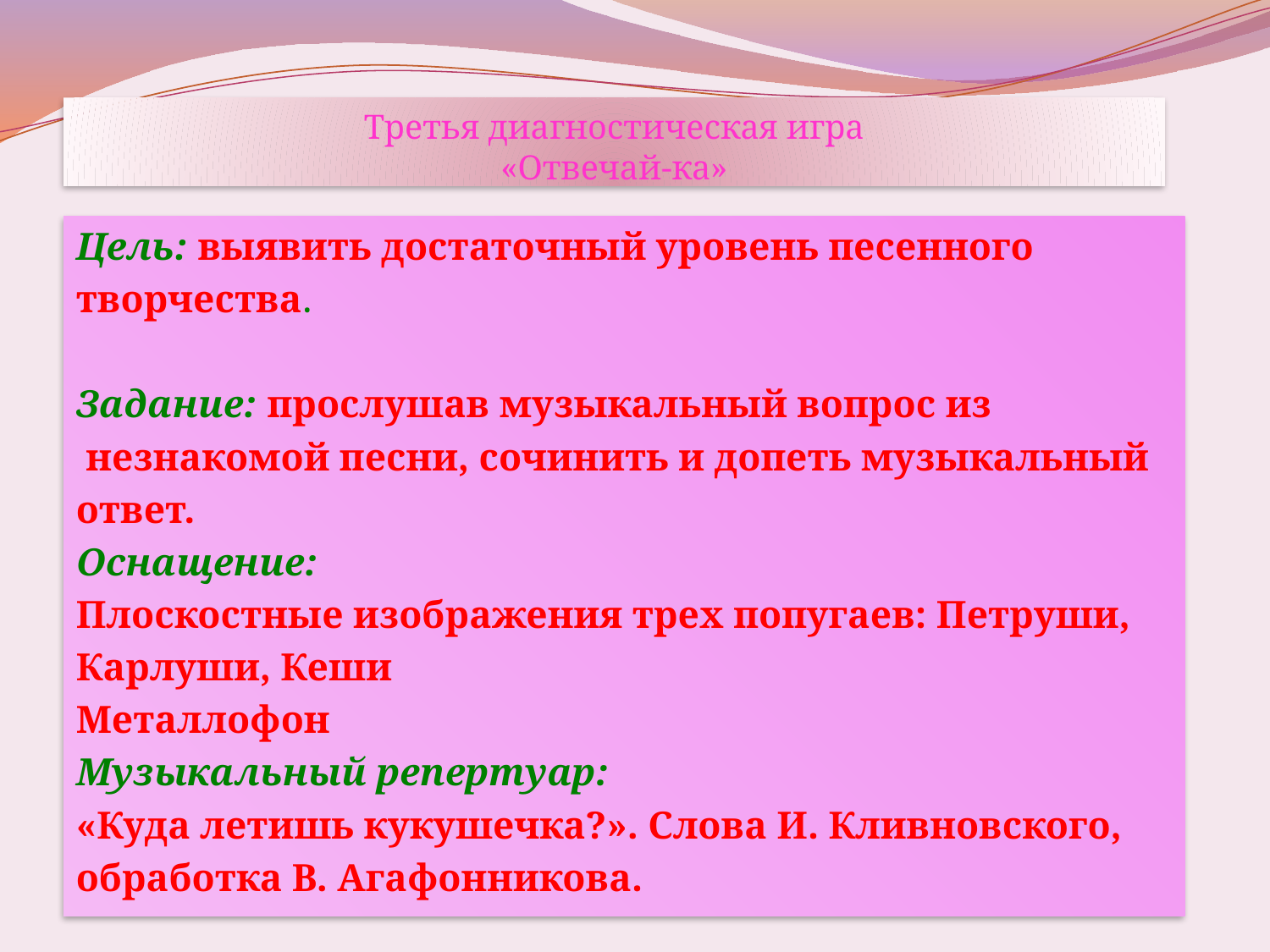

# Третья диагностическая игра «Отвечай-ка»
Цель: выявить достаточный уровень песенного
творчества.

Задание: прослушав музыкальный вопрос из
 незнакомой песни, сочинить и допеть музыкальный
ответ.
Оснащение:
Плоскостные изображения трех попугаев: Петруши,
Карлуши, Кеши
Металлофон
Музыкальный репертуар:
«Куда летишь кукушечка?». Слова И. Кливновского,
обработка В. Агафонникова.